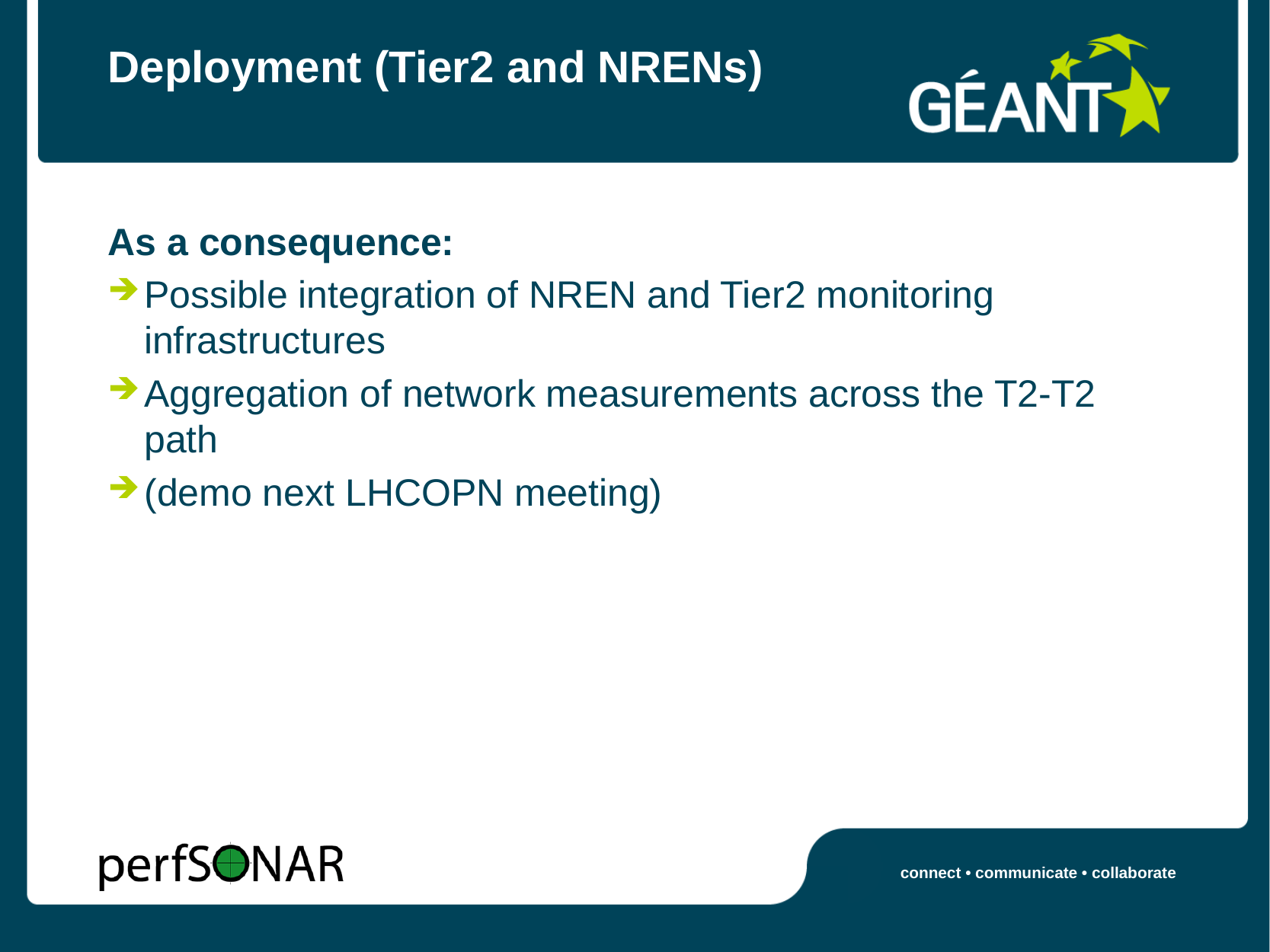

# Deployment (Tier2 and NRENs)
As a consequence:
Possible integration of NREN and Tier2 monitoring infrastructures
Aggregation of network measurements across the T2-T2 path
(demo next LHCOPN meeting)